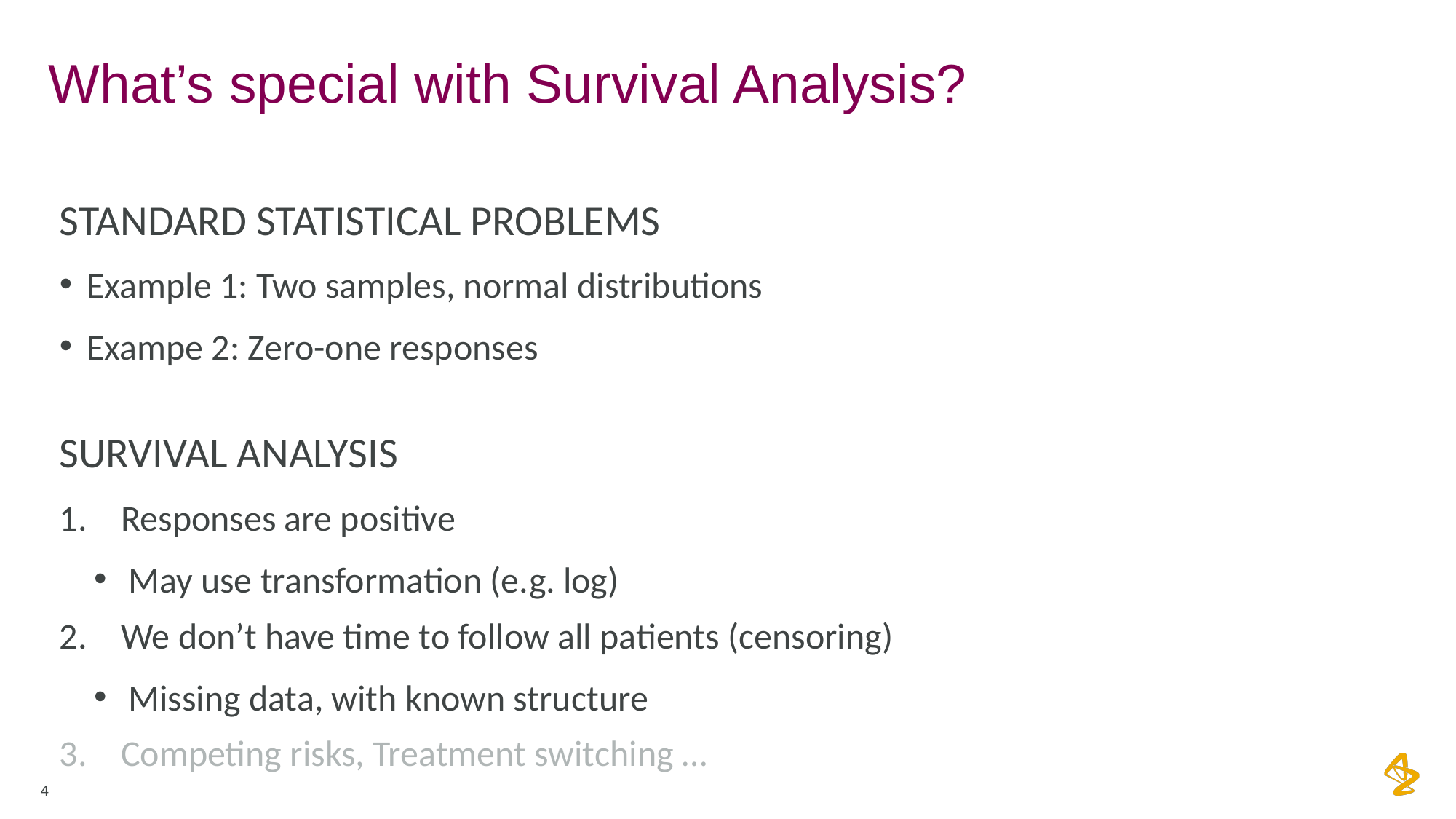

# What’s special with Survival Analysis?
STANDARD STATISTICAL PROBLEMS
Example 1: Two samples, normal distributions
Exampe 2: Zero-one responses

SURVIVAL ANALYSIS
Responses are positive
May use transformation (e.g. log)
We don’t have time to follow all patients (censoring)
Missing data, with known structure
Competing risks, Treatment switching …
4